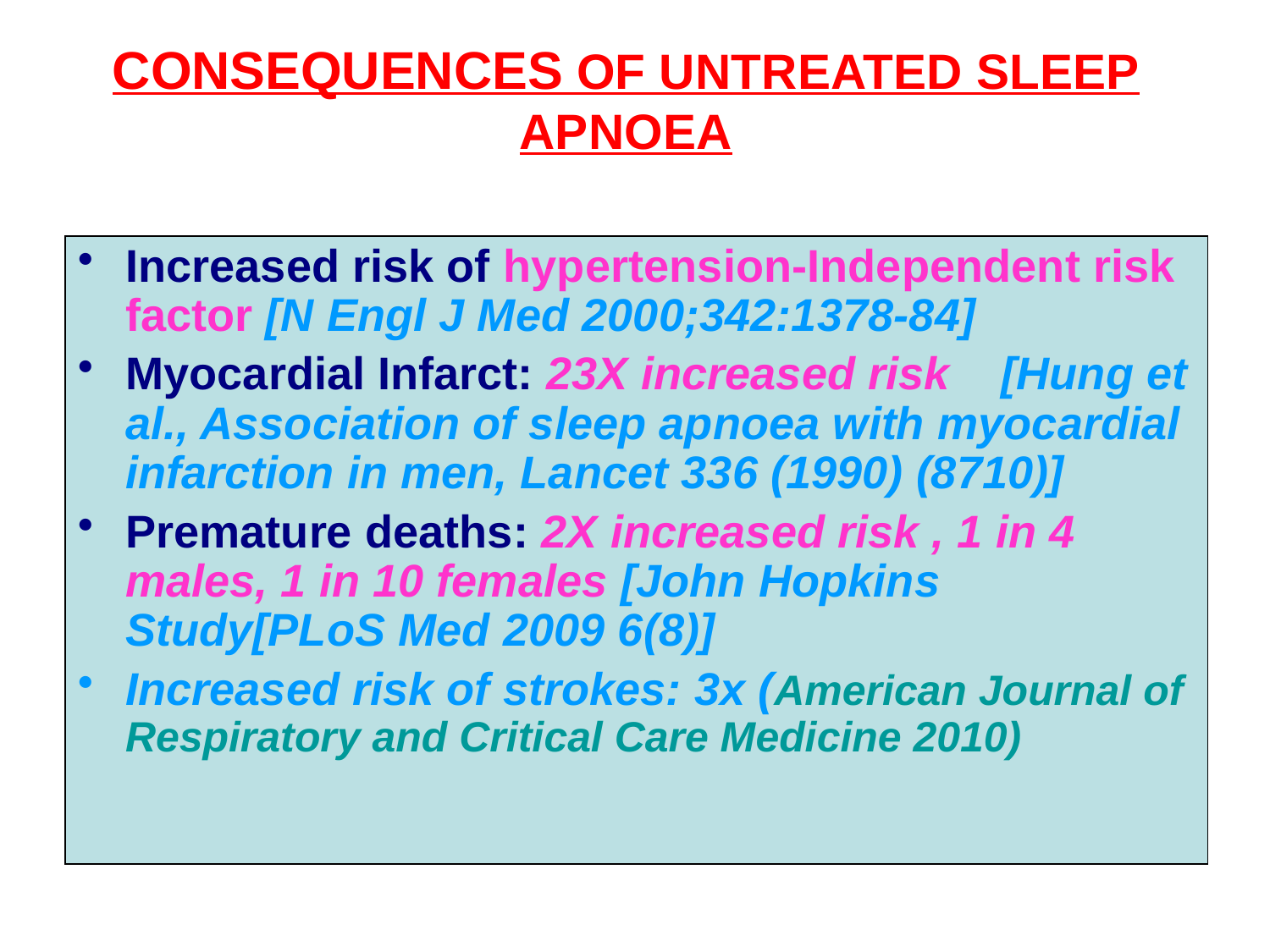

CONSEQUENCES OF UNTREATED SLEEP APNOEA
Increased risk of hypertension-Independent risk factor [N Engl J Med 2000;342:1378-84]
Myocardial Infarct: 23X increased risk    [Hung et al., Association of sleep apnoea with myocardial infarction in men, Lancet 336 (1990) (8710)]
Premature deaths: 2X increased risk , 1 in 4 males, 1 in 10 females [John Hopkins Study[PLoS Med 2009 6(8)]
Increased risk of strokes: 3x (American Journal of Respiratory and Critical Care Medicine 2010)